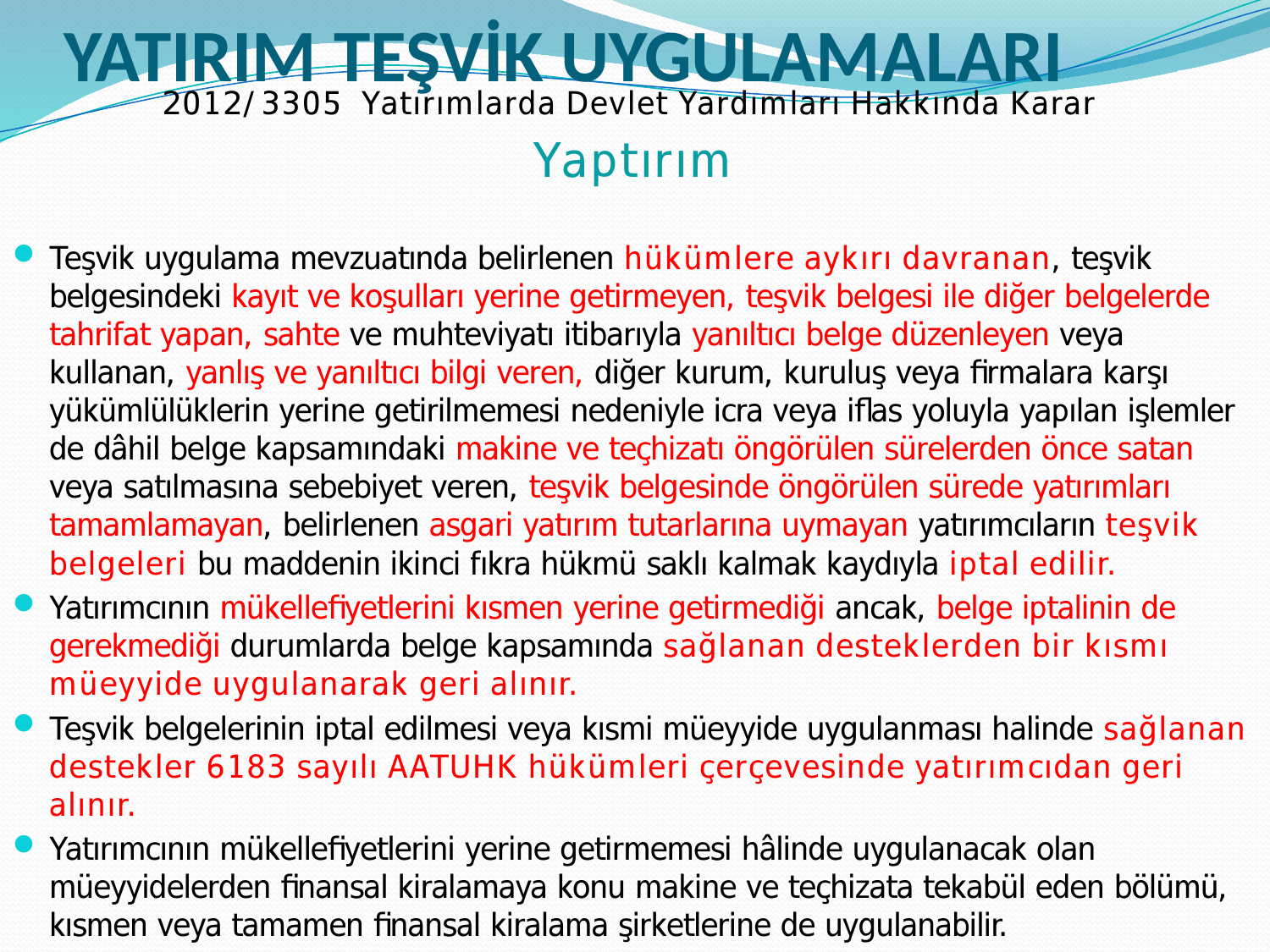

# YATIRIM TEŞVİK UYGULAMALARI
2012/3305  Yatırımlarda Devlet Yardımları Hakkında Karar
Yaptırım

Teşvik uygulama mevzuatında belirlenen hükümlere aykırı davranan, teşvik belgesindeki kayıt ve koşulları yerine getirmeyen, teşvik belgesi ile diğer belgelerde tahrifat yapan, sahte ve muhteviyatı itibarıyla yanıltıcı belge düzenleyen veya kullanan, yanlış ve yanıltıcı bilgi veren, diğer kurum, kuruluş veya firmalara karşı yükümlülüklerin yerine getirilmemesi nedeniyle icra veya iflas yoluyla yapılan işlemler de dâhil belge kapsamındaki makine ve teçhizatı öngörülen sürelerden önce satan veya satılmasına sebebiyet veren, teşvik belgesinde öngörülen sürede yatırımları tamamlamayan, belirlenen asgari yatırım tutarlarına uymayan yatırımcıların teşvik belgeleri bu maddenin ikinci fıkra hükmü saklı kalmak kaydıyla iptal edilir.
Yatırımcının mükellefiyetlerini kısmen yerine getirmediği ancak, belge iptalinin de gerekmediği durumlarda belge kapsamında sağlanan desteklerden bir kısmı müeyyide uygulanarak geri alınır.
Teşvik belgelerinin iptal edilmesi veya kısmi müeyyide uygulanması halinde sağlanan destekler 6183 sayılı AATUHK hükümleri çerçevesinde yatırımcıdan geri alınır.
Yatırımcının mükellefiyetlerini yerine getirmemesi hâlinde uygulanacak olan müeyyidelerden finansal kiralamaya konu makine ve teçhizata tekabül eden bölümü, kısmen veya tamamen finansal kiralama şirketlerine de uygulanabilir.